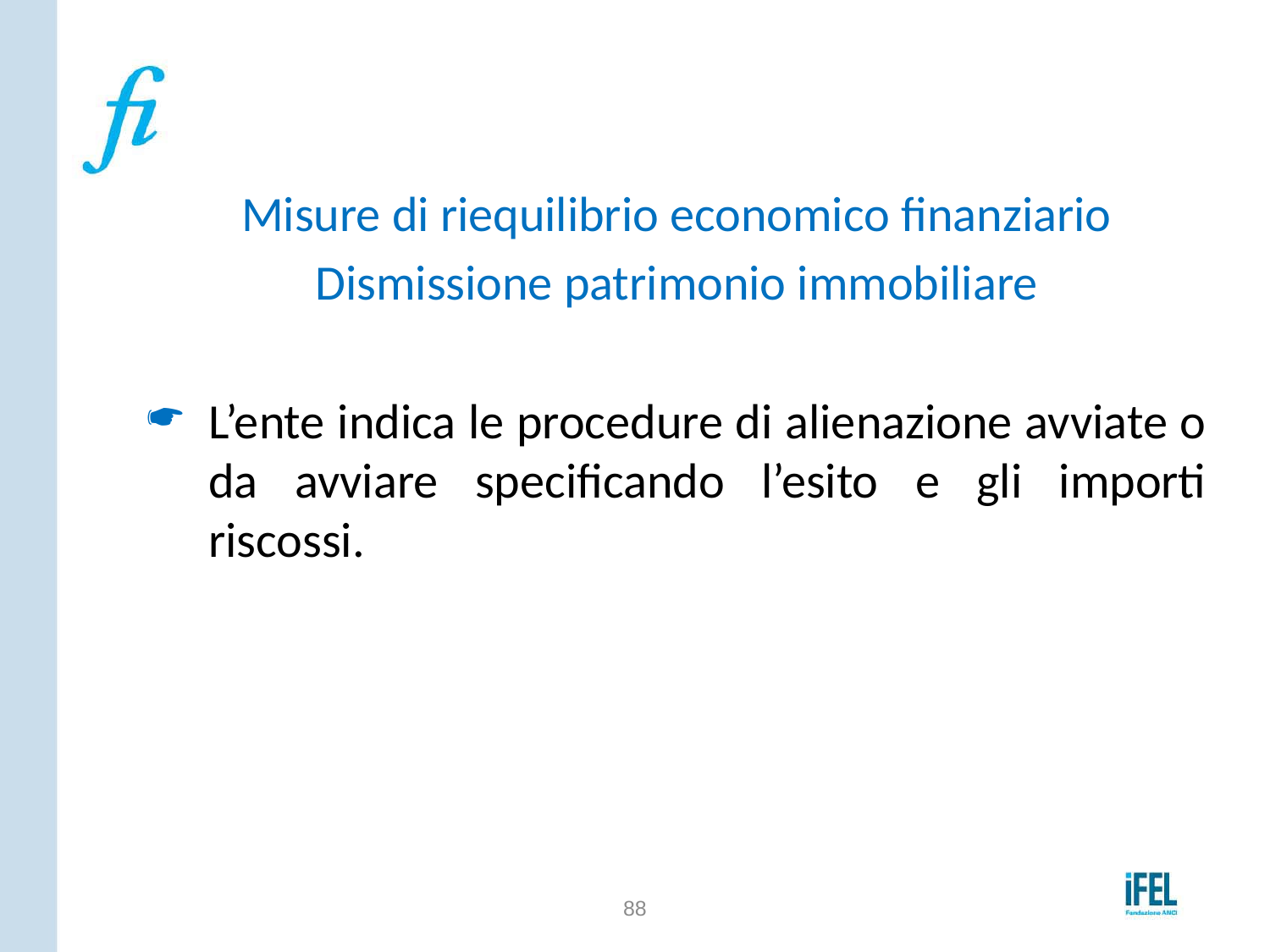

# Il piano di riequilibrio
Misure di riequilibrio economico finanziario
Dismissione patrimonio immobiliare

L’ente indica le procedure di alienazione avviate o da avviare specificando l’esito e gli importi riscossi.
88